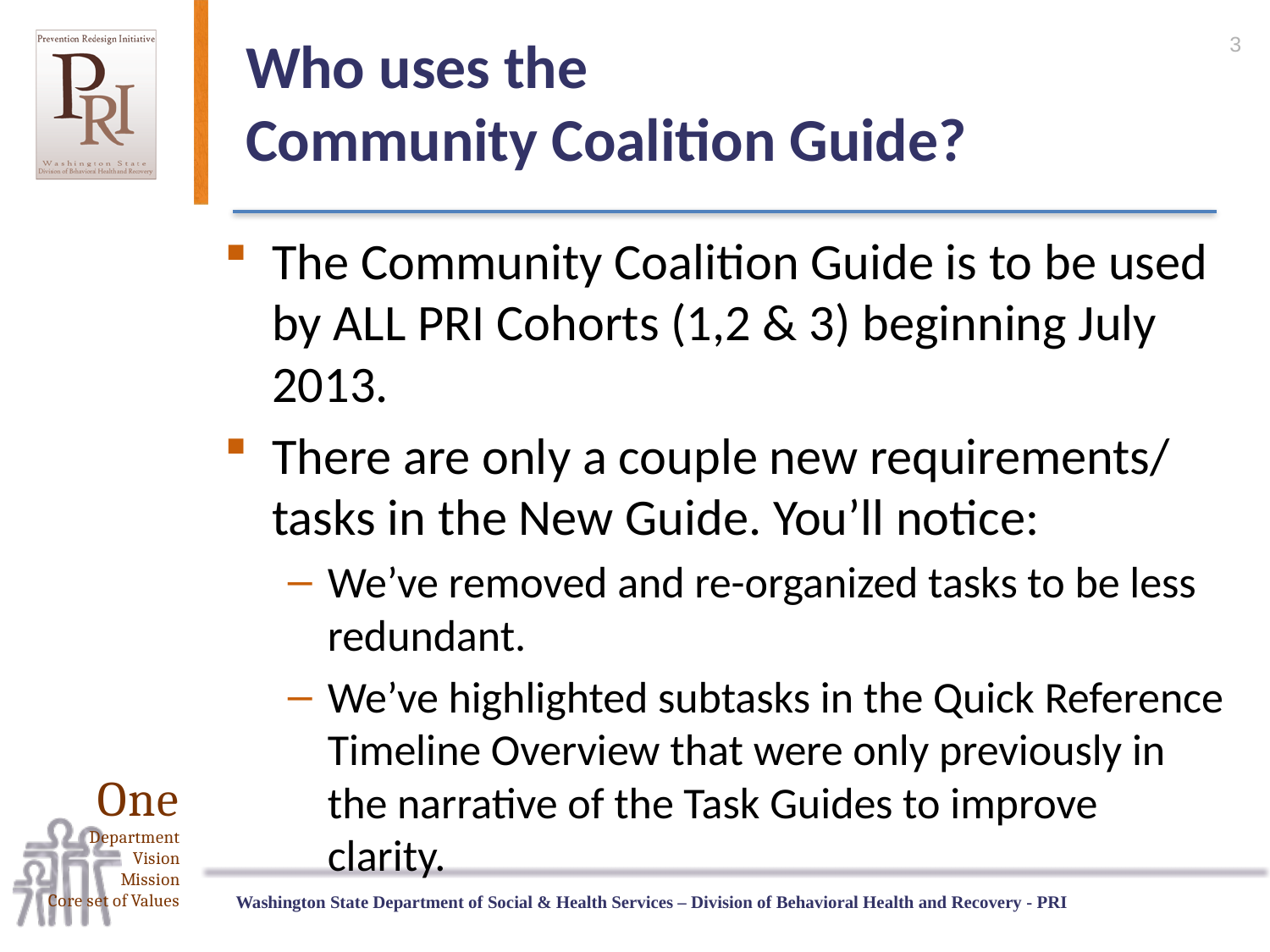

3
# Who uses the Community Coalition Guide?
The Community Coalition Guide is to be used by ALL PRI Cohorts (1,2 & 3) beginning July 2013.
There are only a couple new requirements/ tasks in the New Guide. You’ll notice:
We’ve removed and re-organized tasks to be less redundant.
We’ve highlighted subtasks in the Quick Reference Timeline Overview that were only previously in the narrative of the Task Guides to improve clarity.